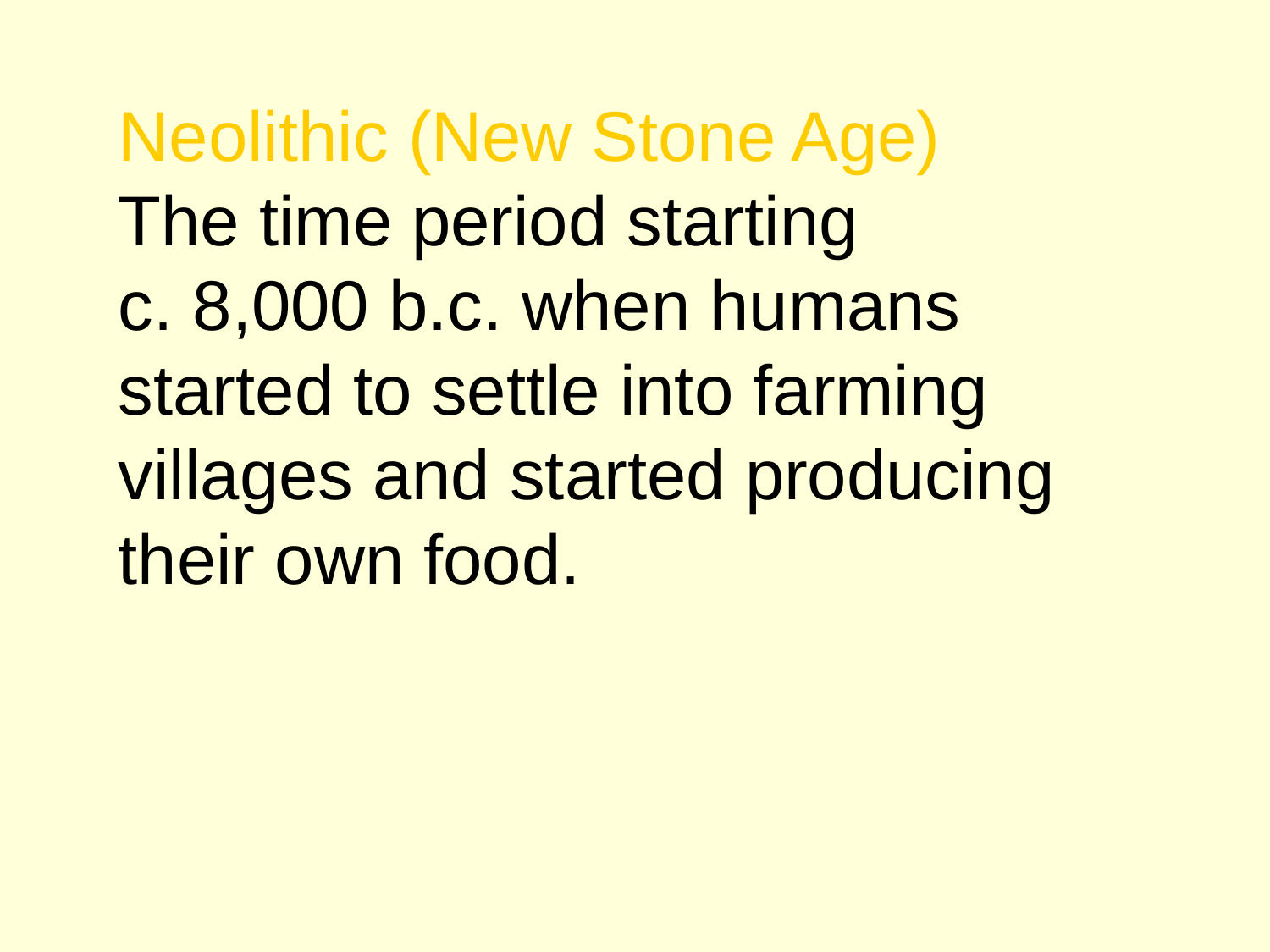

Neolithic (New Stone Age)  The time period starting         c. 8,000 b.c. when humans started to settle into farming villages and started producing their own food.